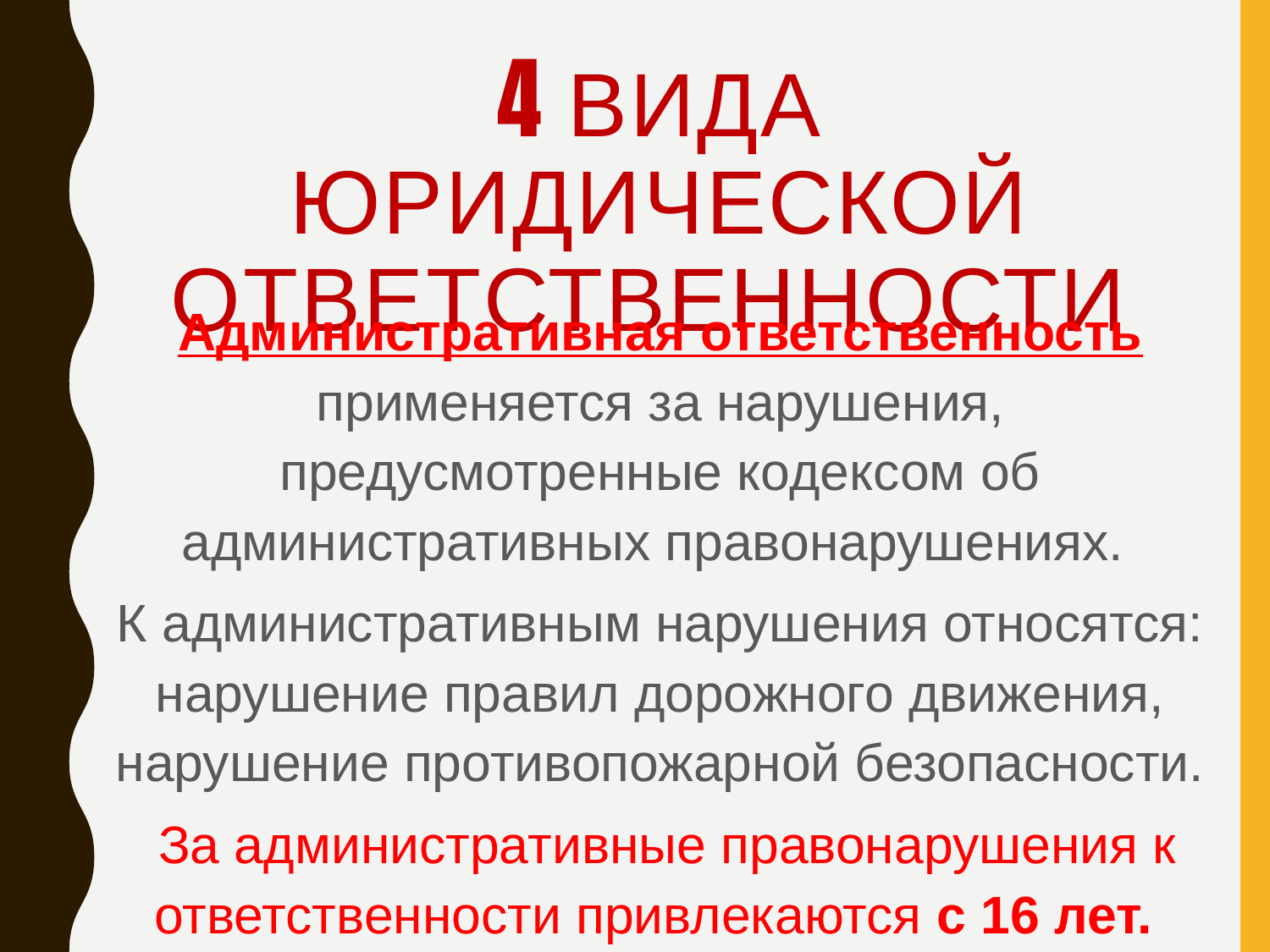

# 4 вида юридической ответственности
Административная ответственность применяется за нарушения, предусмотренные кодексом об административных правонарушениях.
К административным нарушения относятся: нарушение правил дорожного движения, нарушение противопожарной безопасности.
 За административные правонарушения к ответственности привлекаются с 16 лет.